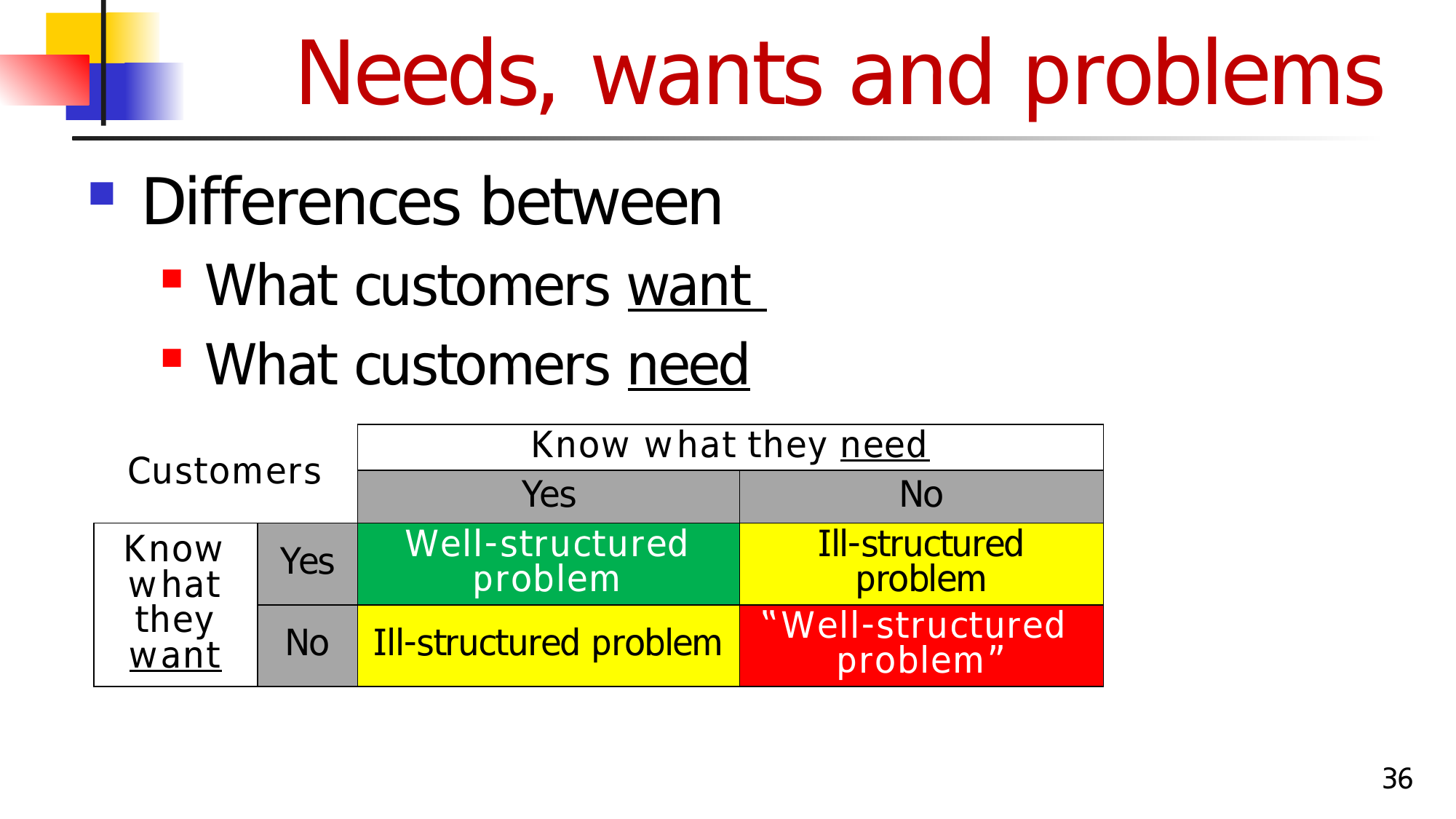

# Needs, wants and problems
Differences between
What customers want
What customers need

| Customers |  | Know what they need |  |
| --- | --- | --- | --- |
|  |  | Yes | No |
| Know what they want | Yes | Well-structured problem | Ill-structured problem |
|  | No | Ill-structured problem | “Well-structured problem” |
36